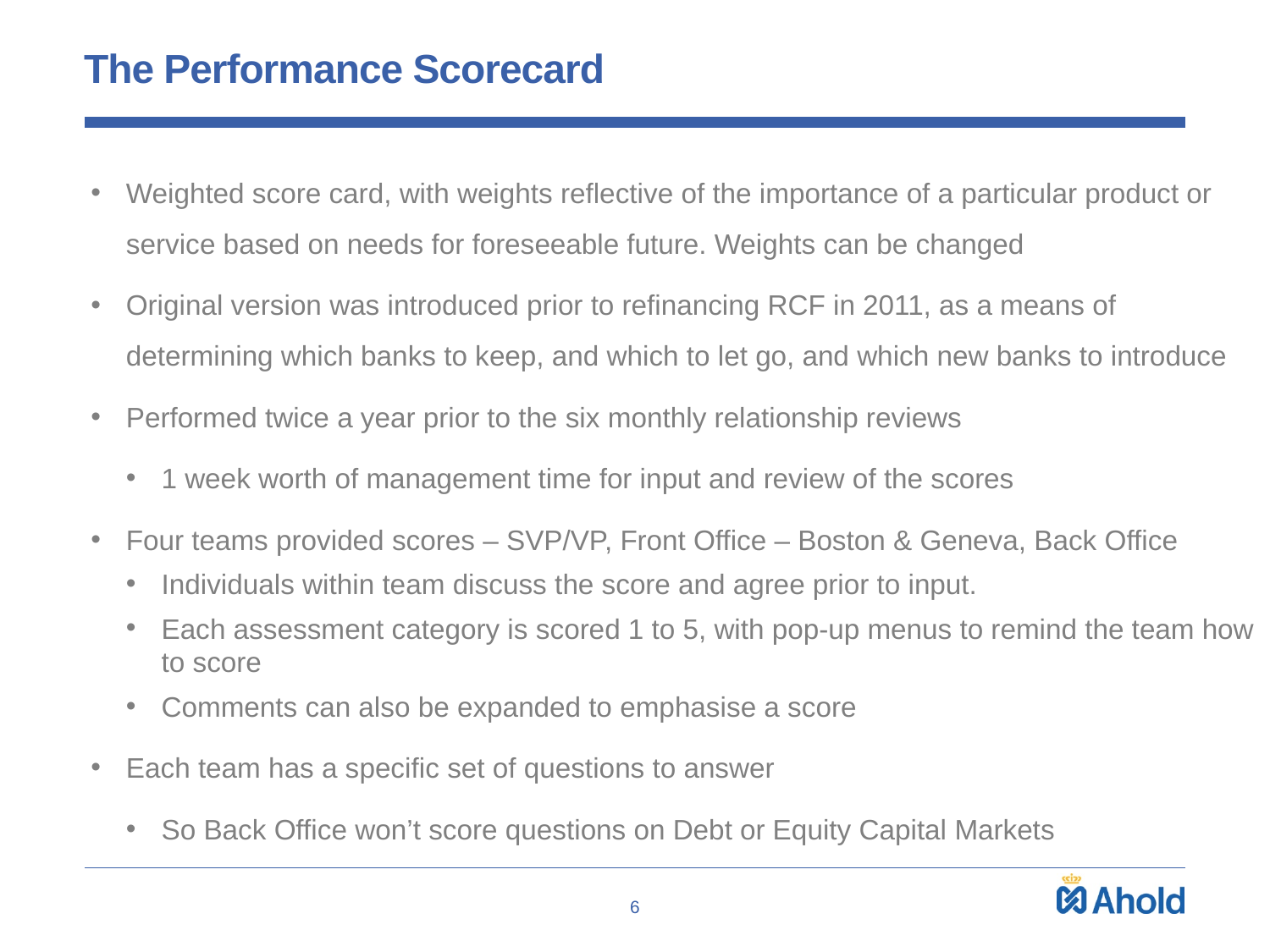

# The Performance Scorecard
Weighted score card, with weights reflective of the importance of a particular product or service based on needs for foreseeable future. Weights can be changed
Original version was introduced prior to refinancing RCF in 2011, as a means of determining which banks to keep, and which to let go, and which new banks to introduce
Performed twice a year prior to the six monthly relationship reviews
1 week worth of management time for input and review of the scores
Four teams provided scores – SVP/VP, Front Office – Boston & Geneva, Back Office
Individuals within team discuss the score and agree prior to input.
Each assessment category is scored 1 to 5, with pop-up menus to remind the team how to score
Comments can also be expanded to emphasise a score
Each team has a specific set of questions to answer
So Back Office won’t score questions on Debt or Equity Capital Markets

6